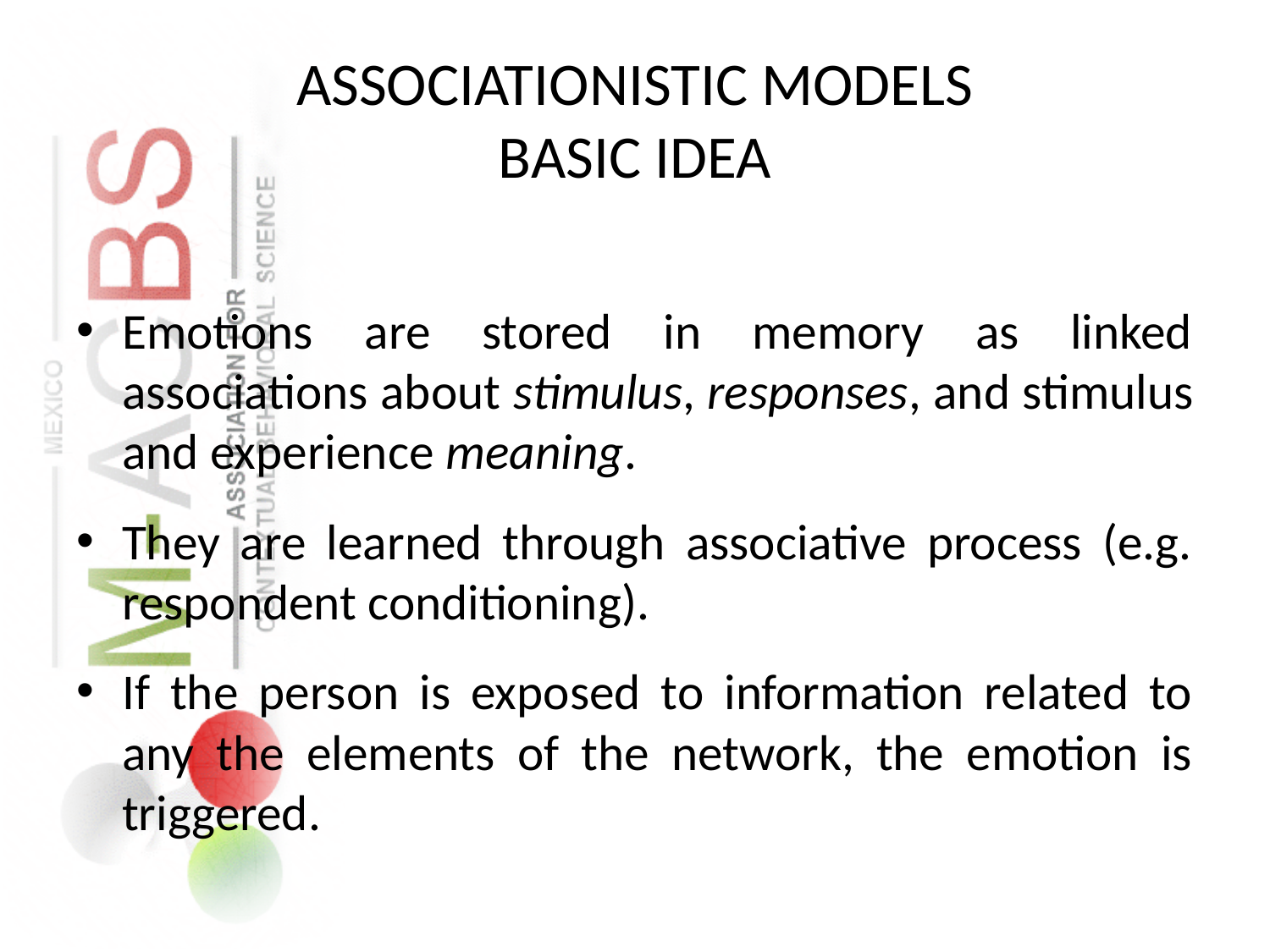

# ASSOCIATIONISTIC MODELS BASIC IDEA

Emotions are stored in memory as linked associations about stimulus, responses, and stimulus and experience meaning.

They are learned through associative process (e.g. respondent conditioning).

If the person is exposed to information related to any the elements of the network, the emotion is triggered.